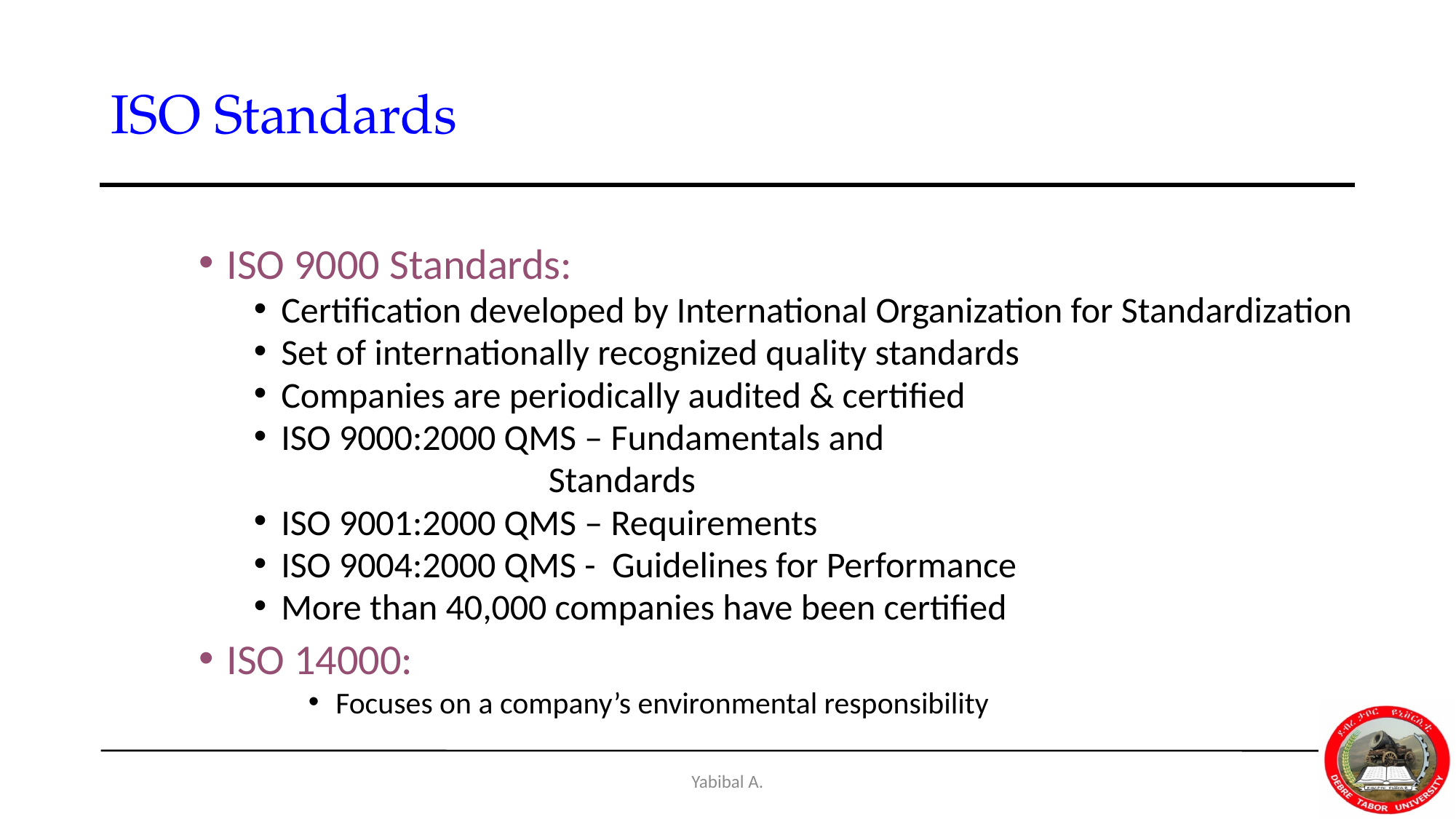

# ISO Standards
ISO 9000 Standards:
Certification developed by International Organization for Standardization
Set of internationally recognized quality standards
Companies are periodically audited & certified
ISO 9000:2000 QMS – Fundamentals and
                                    Standards
ISO 9001:2000 QMS – Requirements
ISO 9004:2000 QMS -  Guidelines for Performance
More than 40,000 companies have been certified
ISO 14000:
Focuses on a company’s environmental responsibility
Yabibal A.